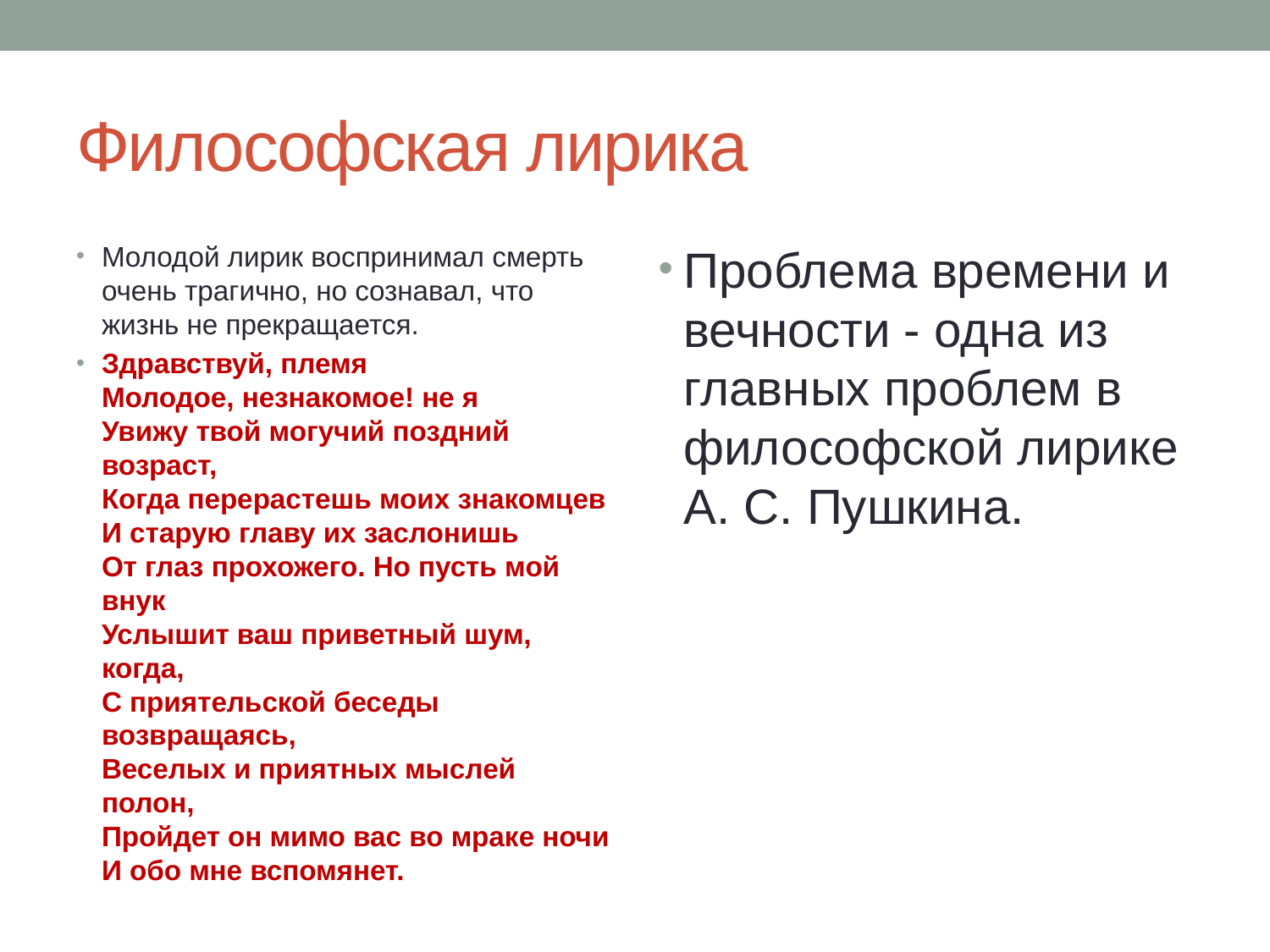

# Философская лирика
Молодой лирик воспринимал смерть очень трагично, но сознавал, что жизнь не прекращается.
Здравствуй, племя
Молодое, незнакомое! не я
Увижу твой могучий поздний возраст,
Когда перерастешь моих знакомцев
И старую главу их заслонишь
От глаз прохожего. Но пусть мой внук
Услышит ваш приветный шум, когда,
С приятельской беседы возвращаясь,
Веселых и приятных мыслей полон,
Пройдет он мимо вас во мраке ночи
И обо мне вспомянет.
Проблема времени и вечности - одна из главных проблем в философской лирике А. С. Пушкина.